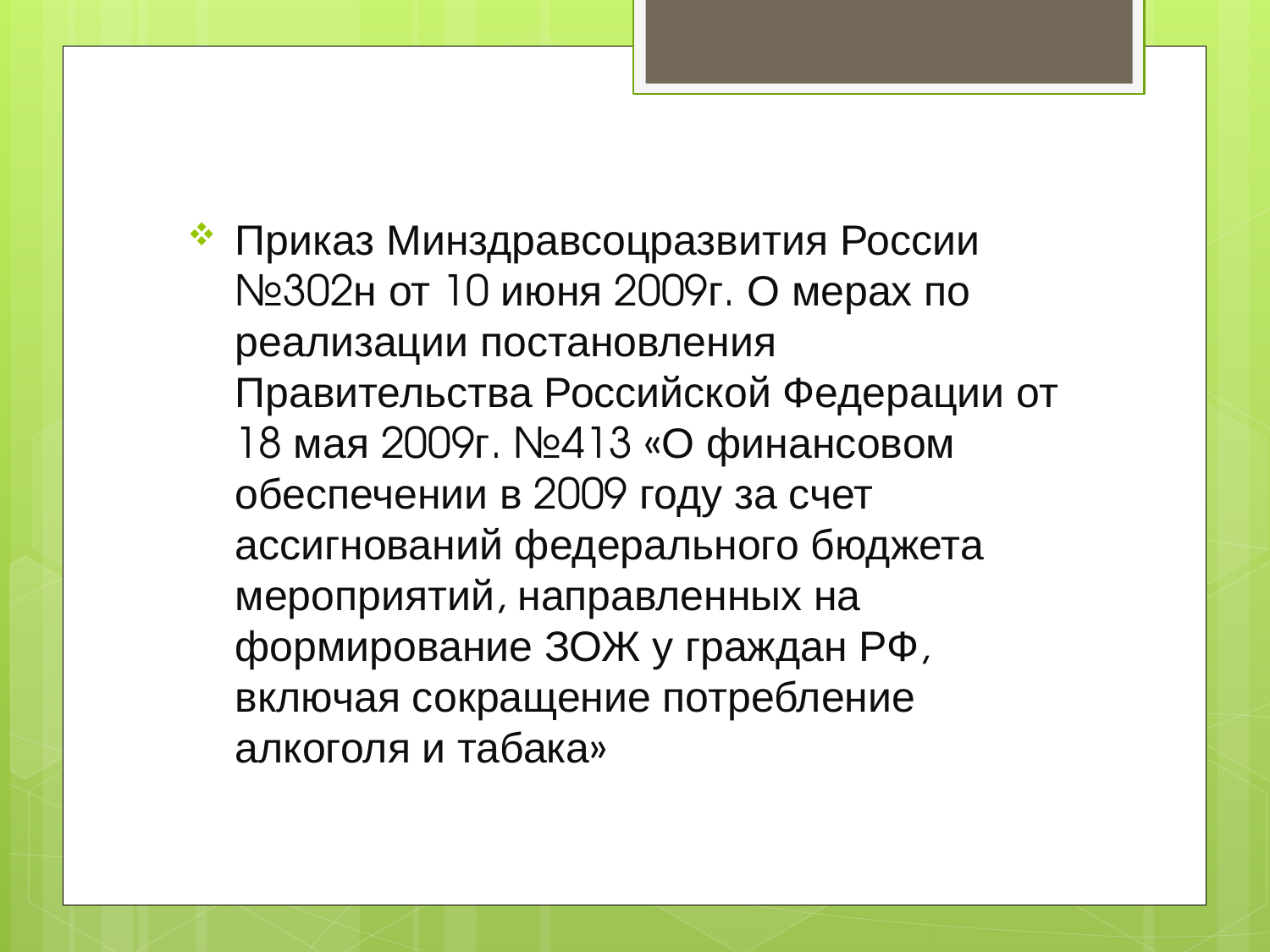

Приказ Минздравсоцразвития России №302н от 10 июня 2009г. О мерах по реализации постановления Правительства Российской Федерации от 18 мая 2009г. №413 «О финансовом обеспечении в 2009 году за счет ассигнований федерального бюджета мероприятий, направленных на формирование ЗОЖ у граждан РФ, включая сокращение потребление алкоголя и табака»